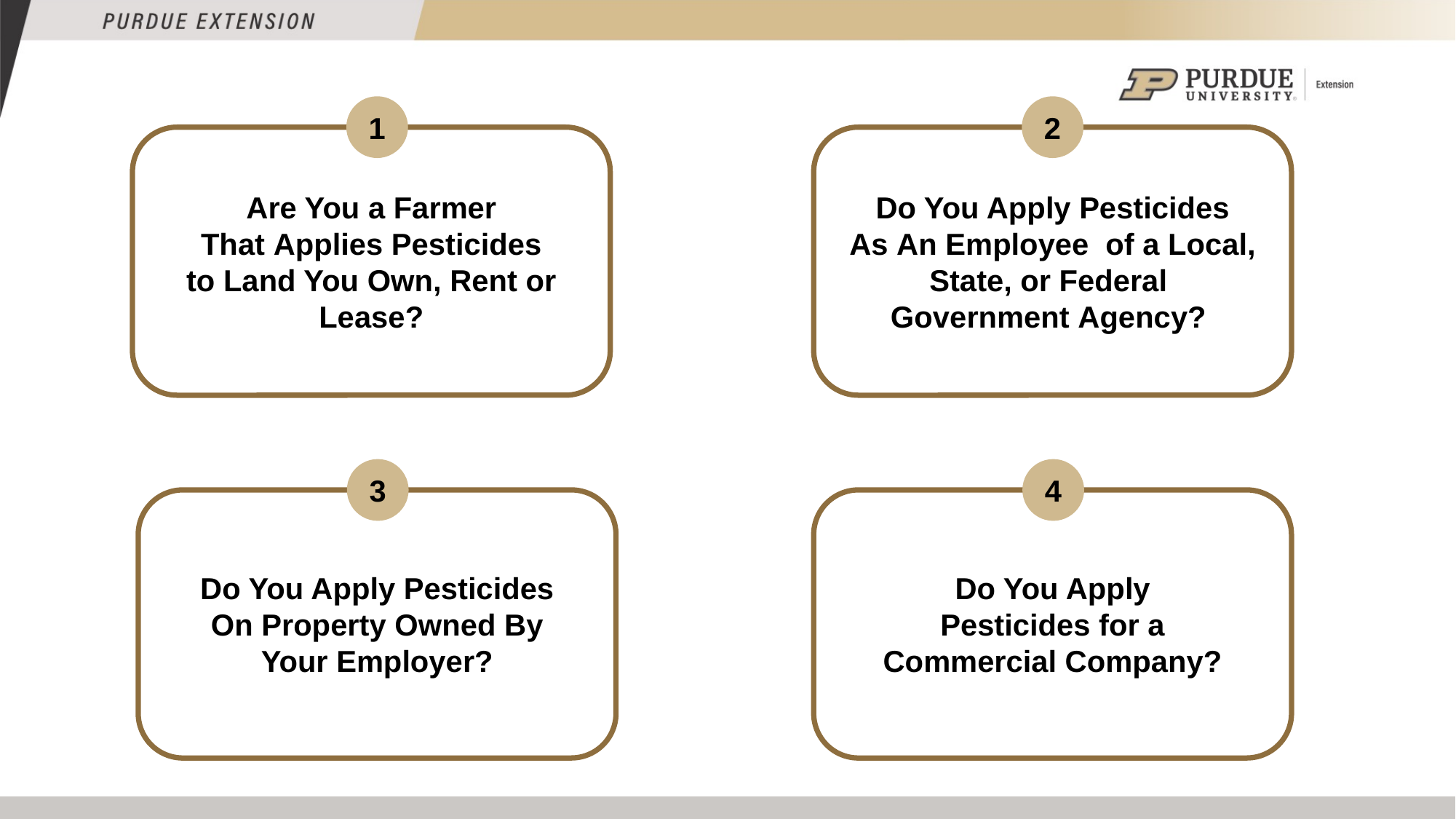

# Select type of pesticide application
1
2
Are You a Farmer That Applies Pesticides to Land You Own, Rent or Lease?
Do You Apply Pesticides As An Employee  of a Local, State, or Federal
Government Agency?
3
4
Do You Apply Pesticides On Property Owned By Your Employer?
Do You Apply
Pesticides for a
Commercial Company?